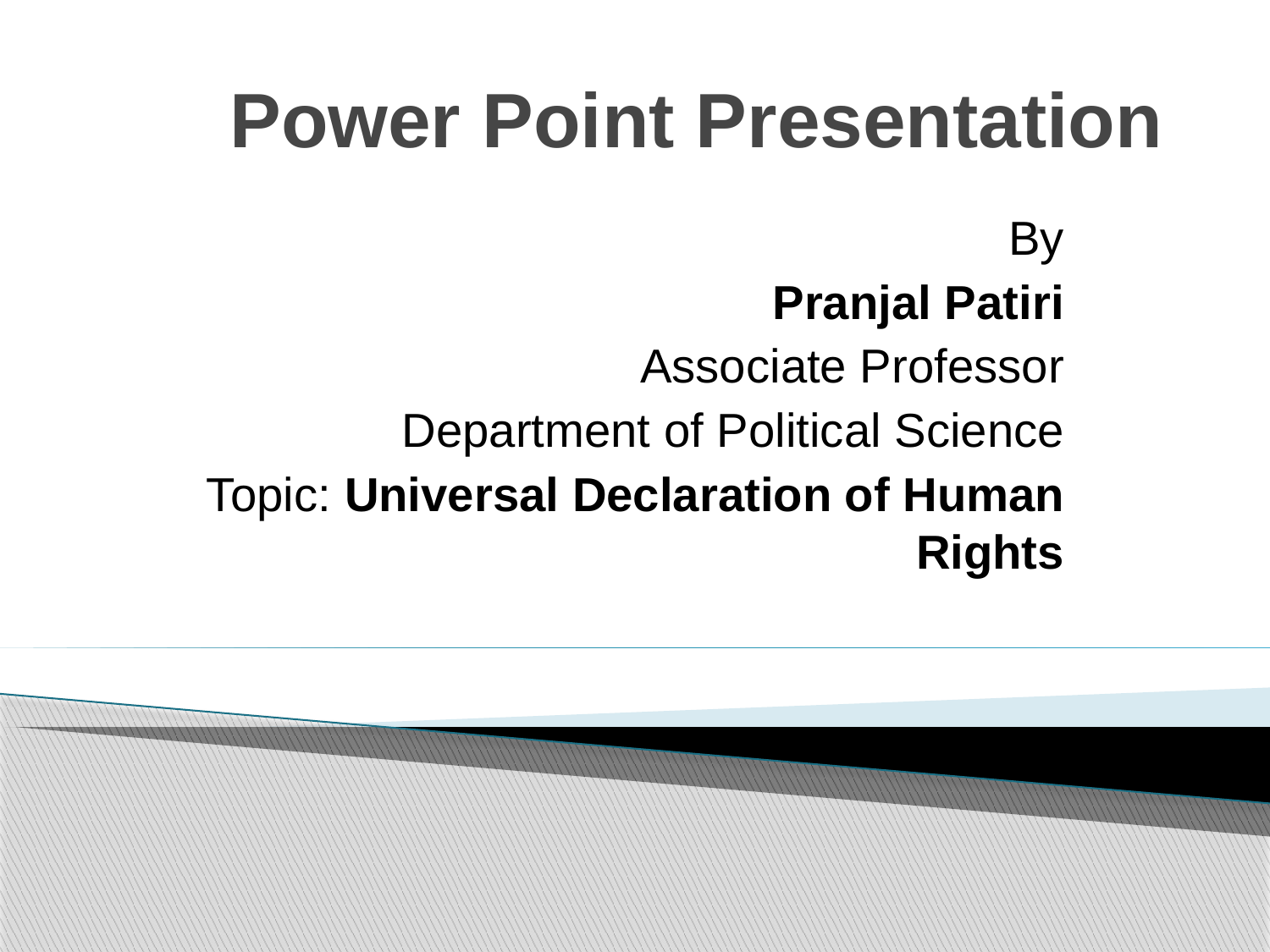

# Power Point Presentation
By
Pranjal Patiri
Associate Professor
Department of Political Science
Topic: Universal Declaration of Human Rights